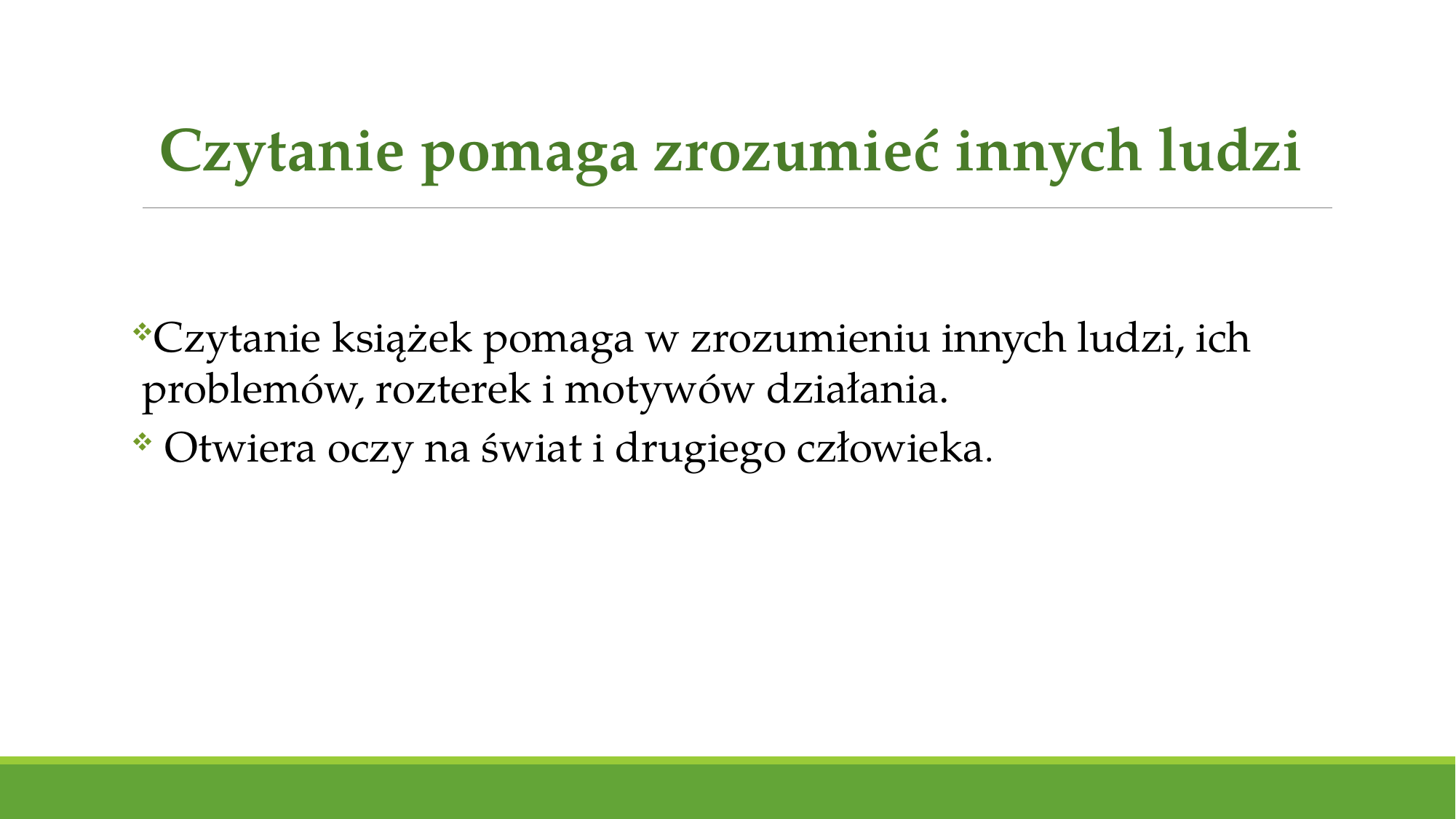

# Czytanie pomaga zrozumieć innych ludzi

Czytanie książek pomaga w zrozumieniu innych ludzi, ich problemów, rozterek i motywów działania.
 Otwiera oczy na świat i drugiego człowieka.